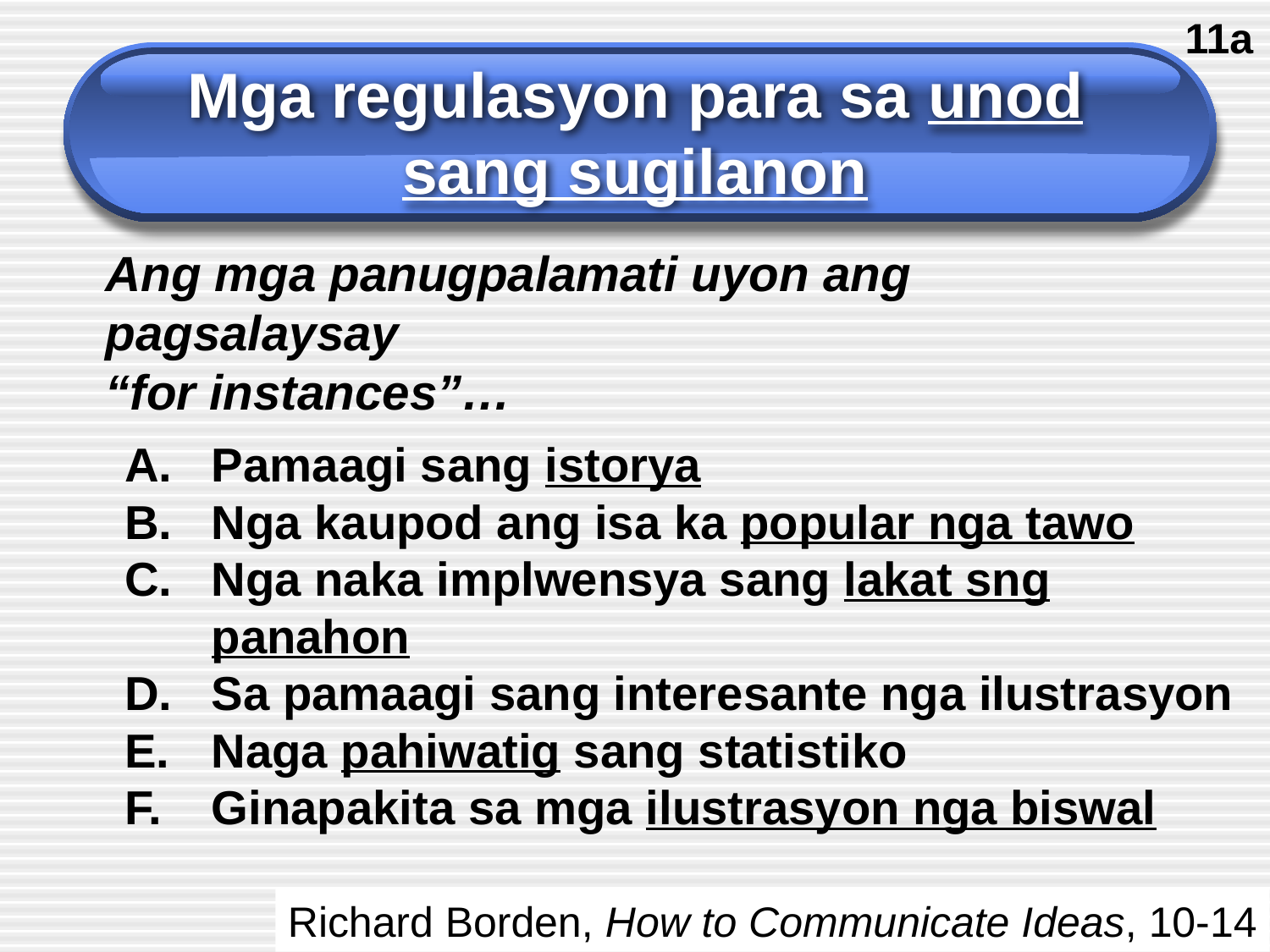

Mga regulasyon para sa unod sang sugilanon
11a
Ang mga panugpalamati uyon ang pagsalaysay
“for instances”…
Pamaagi sang istorya
Nga kaupod ang isa ka popular nga tawo
Nga naka implwensya sang lakat sng panahon
Sa pamaagi sang interesante nga ilustrasyon
Naga pahiwatig sang statistiko
Ginapakita sa mga ilustrasyon nga biswal
Richard Borden, How to Communicate Ideas, 10-14